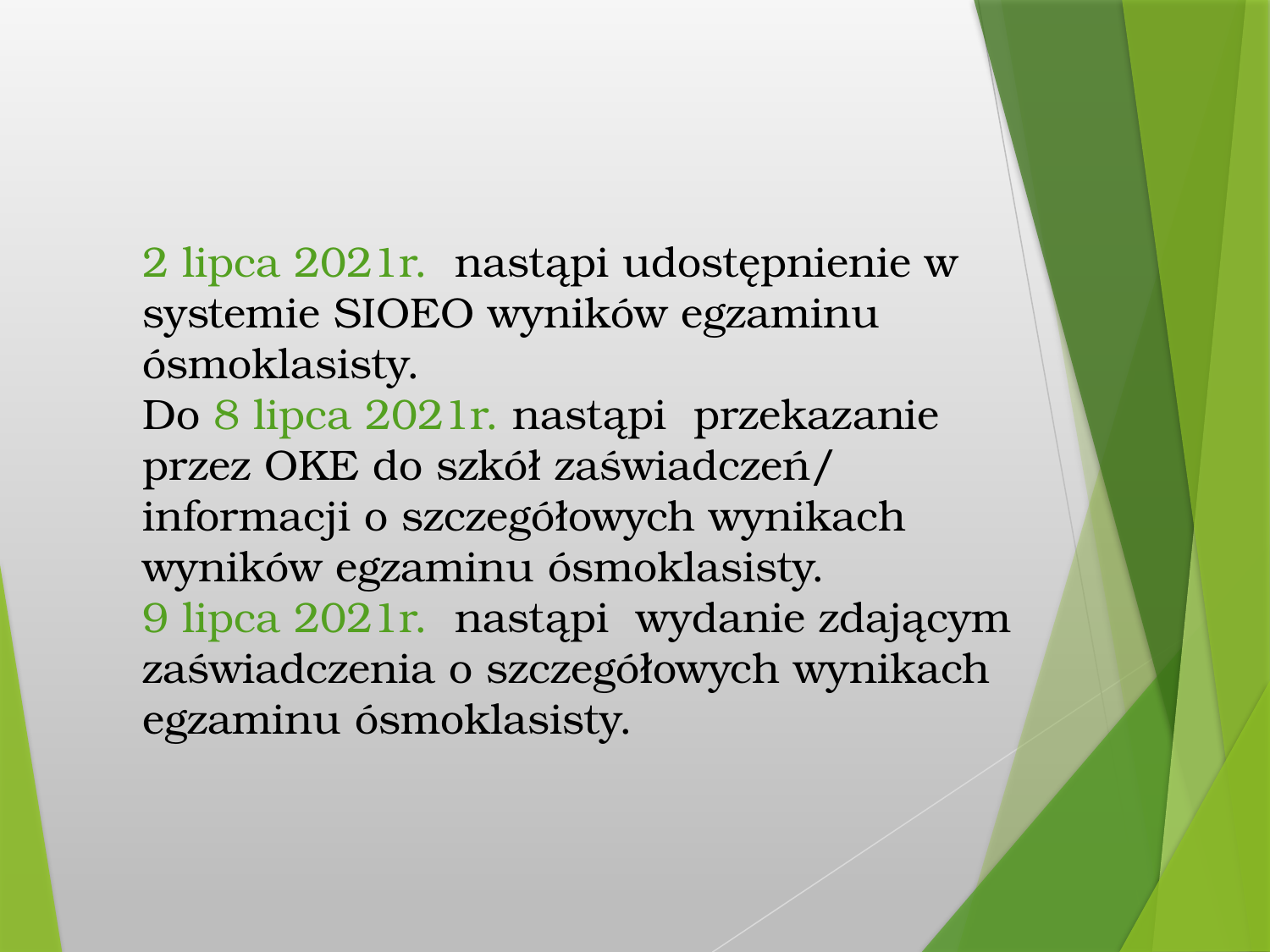

2 lipca 2021r.  nastąpi udostępnienie w systemie SIOEO wyników egzaminu ósmoklasisty.
Do 8 lipca 2021r. nastąpi  przekazanie przez OKE do szkół zaświadczeń/ informacji o szczegółowych wynikach wyników egzaminu ósmoklasisty.
9 lipca 2021r.  nastąpi  wydanie zdającym zaświadczenia o szczegółowych wynikach egzaminu ósmoklasisty.